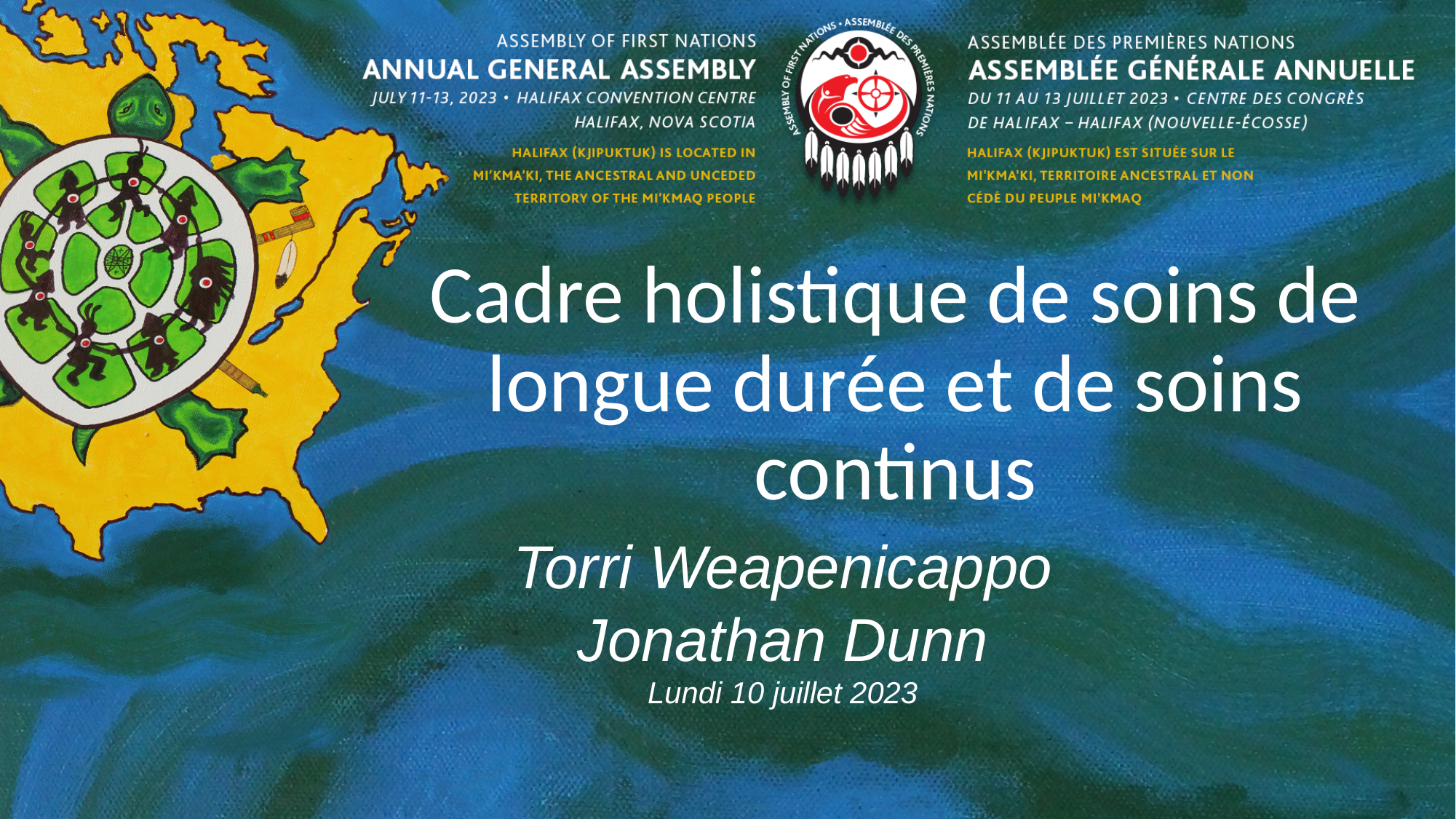

# Cadre holistique de soins de longue durée et de soins continus
Torri Weapenicappo
Jonathan Dunn
Lundi 10 juillet 2023